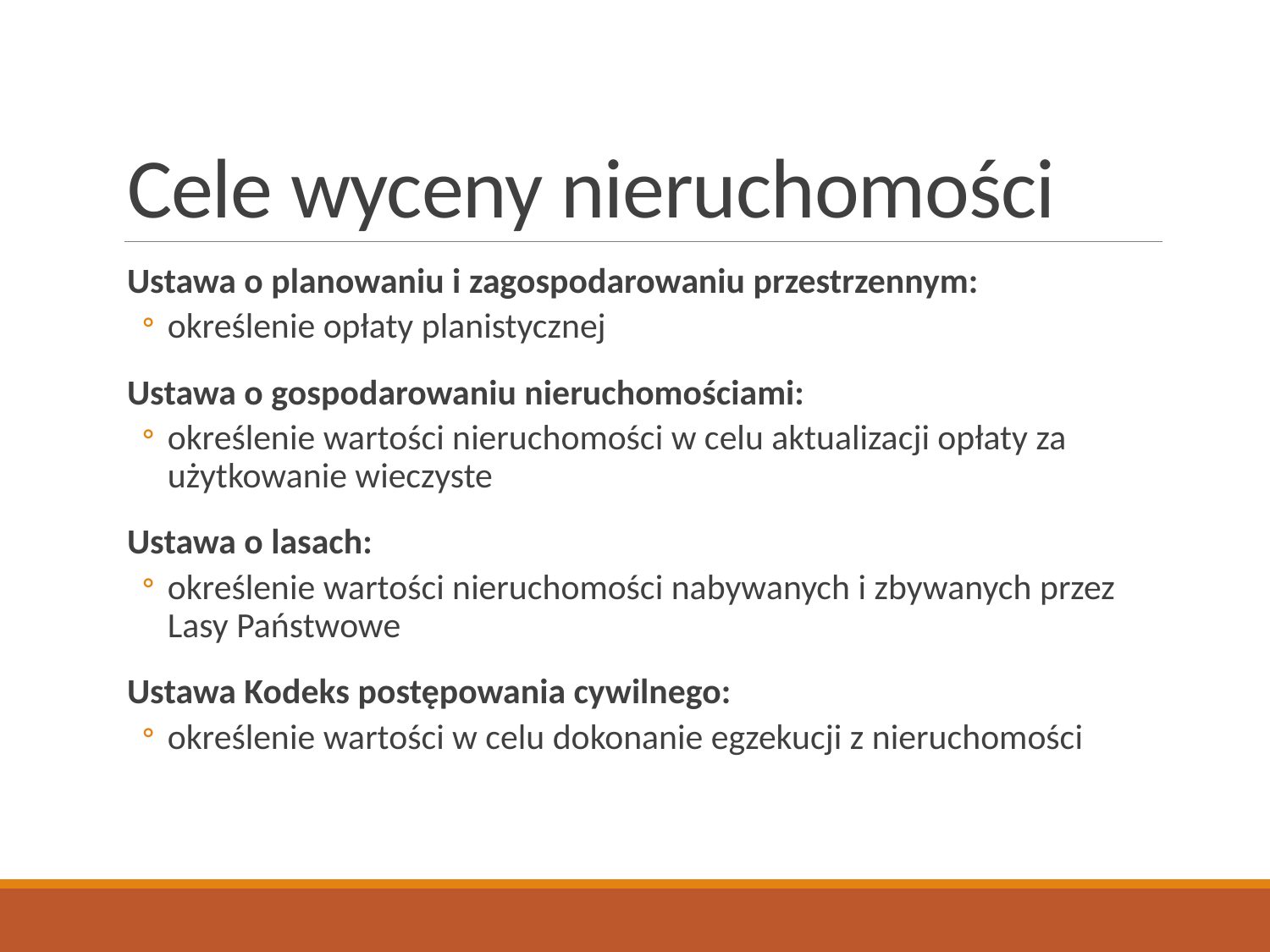

# Cele wyceny nieruchomości
Ustawa o planowaniu i zagospodarowaniu przestrzennym:
określenie opłaty planistycznej
Ustawa o gospodarowaniu nieruchomościami:
określenie wartości nieruchomości w celu aktualizacji opłaty za użytkowanie wieczyste
Ustawa o lasach:
określenie wartości nieruchomości nabywanych i zbywanych przez Lasy Państwowe
Ustawa Kodeks postępowania cywilnego:
określenie wartości w celu dokonanie egzekucji z nieruchomości